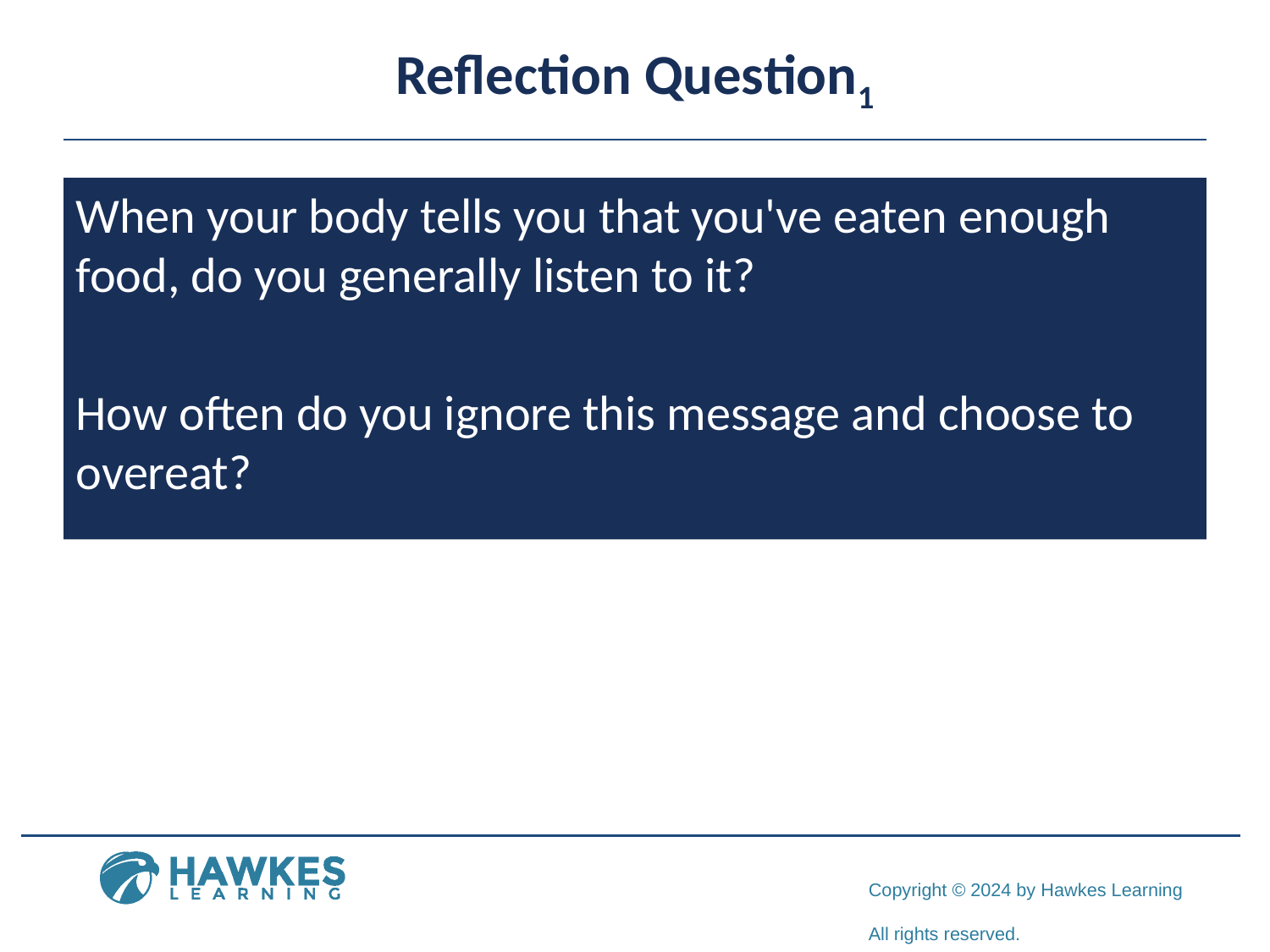

# Reflection Question1
When your body tells you that you've eaten enough food, do you generally listen to it?

How often do you ignore this message and choose to overeat?